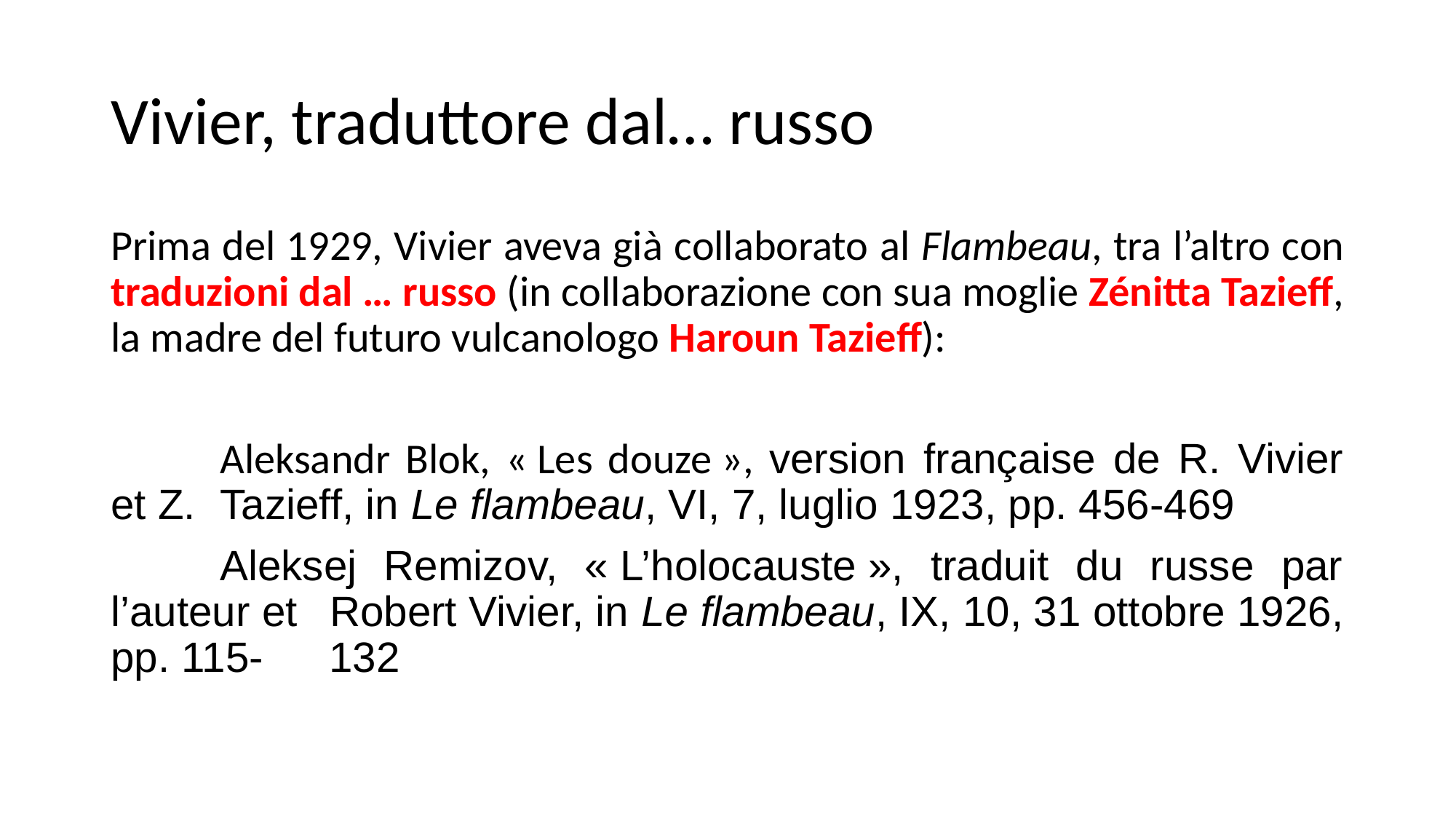

# Vivier, traduttore dal… russo
Prima del 1929, Vivier aveva già collaborato al Flambeau, tra l’altro con traduzioni dal … russo (in collaborazione con sua moglie Zénitta Tazieff, la madre del futuro vulcanologo Haroun Tazieff):

	Aleksandr Blok, « Les douze », version française de R. Vivier et Z. 	Tazieff, in Le flambeau, VI, 7, luglio 1923, pp. 456-469
	Aleksej Remizov, « L’holocauste », traduit du russe par l’auteur et 	Robert Vivier, in Le flambeau, IX, 10, 31 ottobre 1926, pp. 115-	132